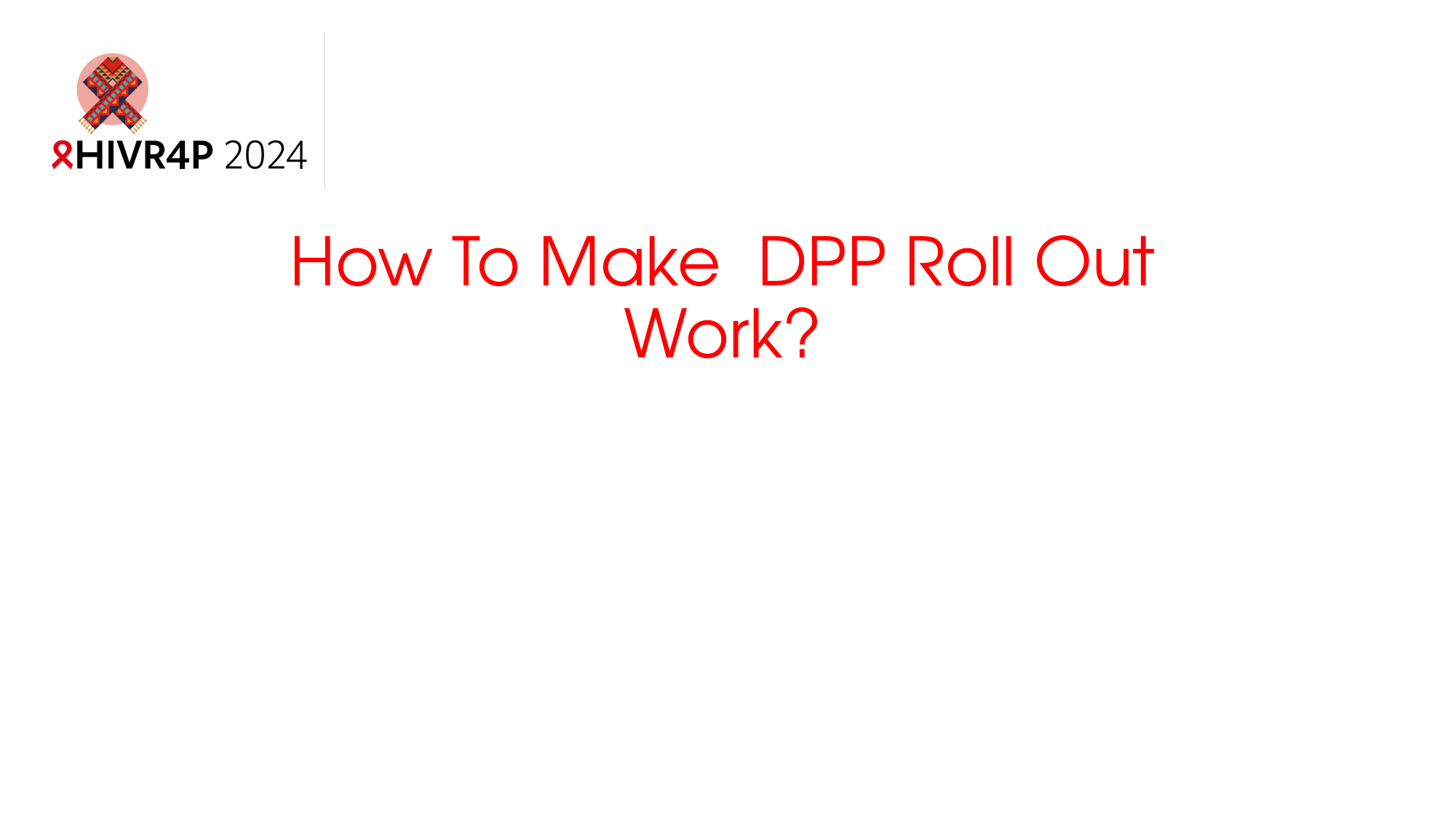

How To Make  DPP Roll Out Work?